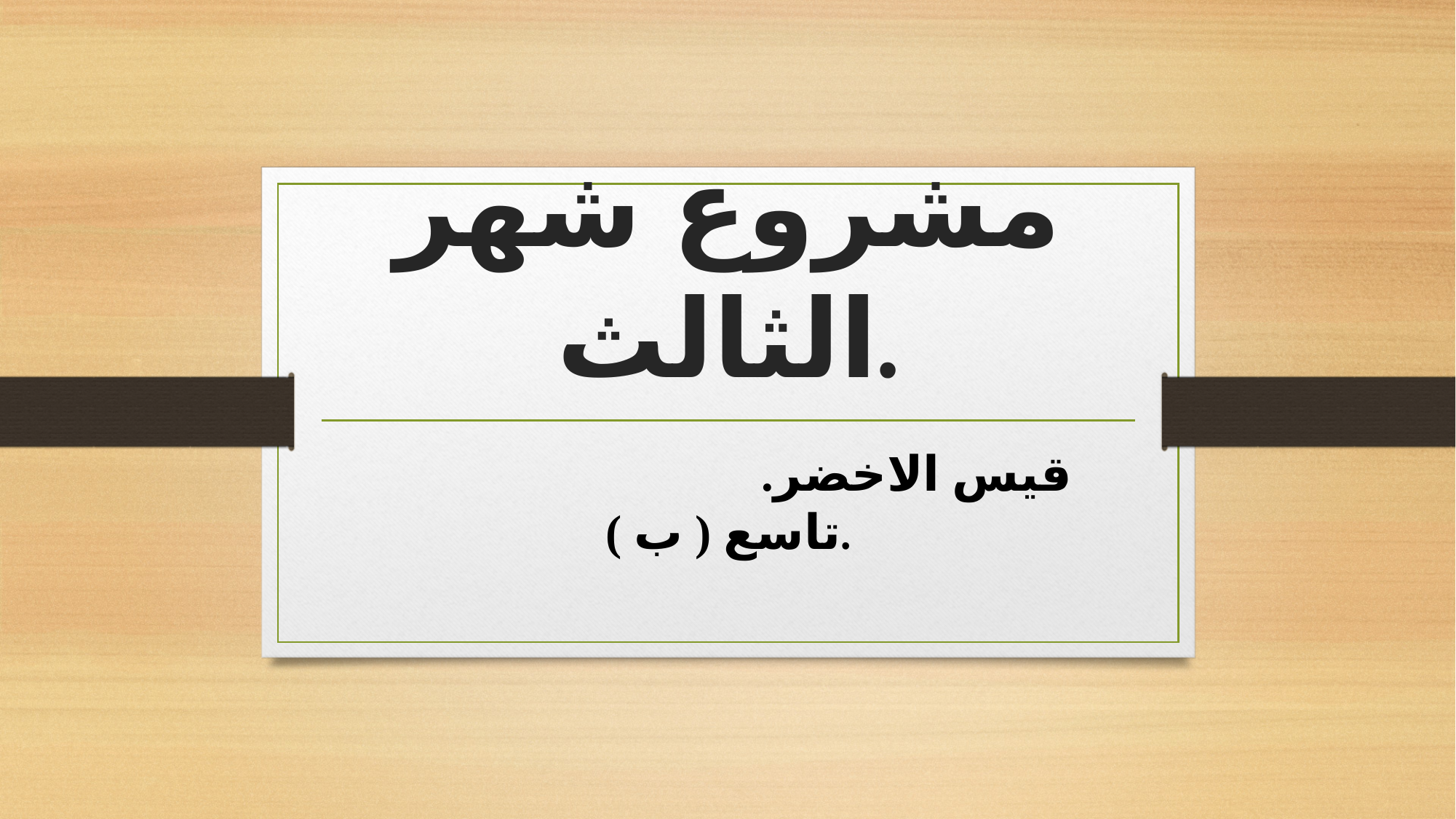

# مشروع شهر الثالث.
قيس الاخضر.                                تاسع ( ب ).